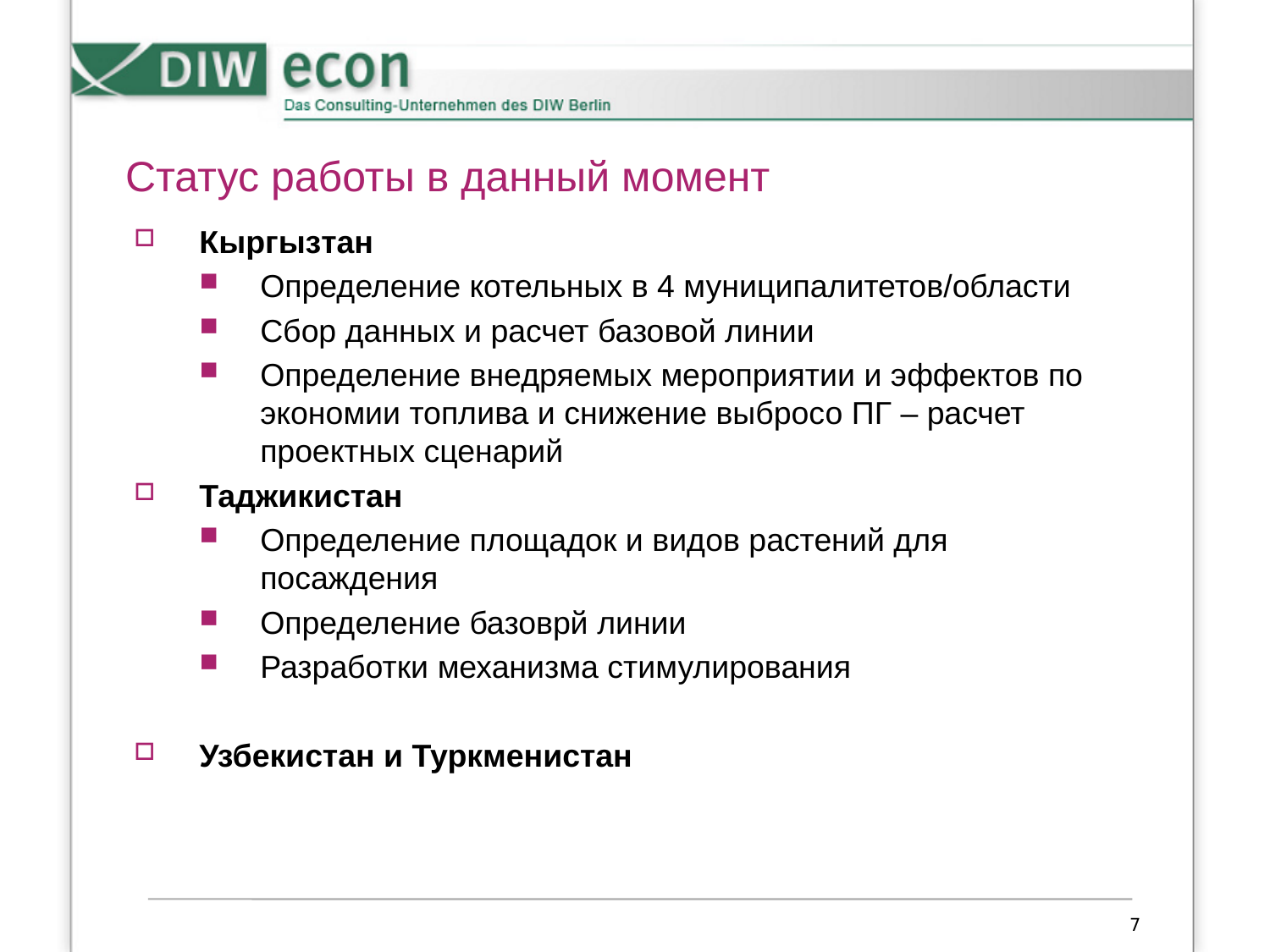

# Статус работы в данный момент
Кыргызтан
Определение котельных в 4 муниципалитетов/области
Сбор данных и расчет базовой линии
Определение внедряемых мероприятии и эффектов по экономии топлива и снижение выбросо ПГ – расчет проектных сценарий
Таджикистан
Определение площадок и видов растений для посаждения
Определение базоврй линии
Разработки механизма стимулирования

Узбекистан и Туркменистан

7